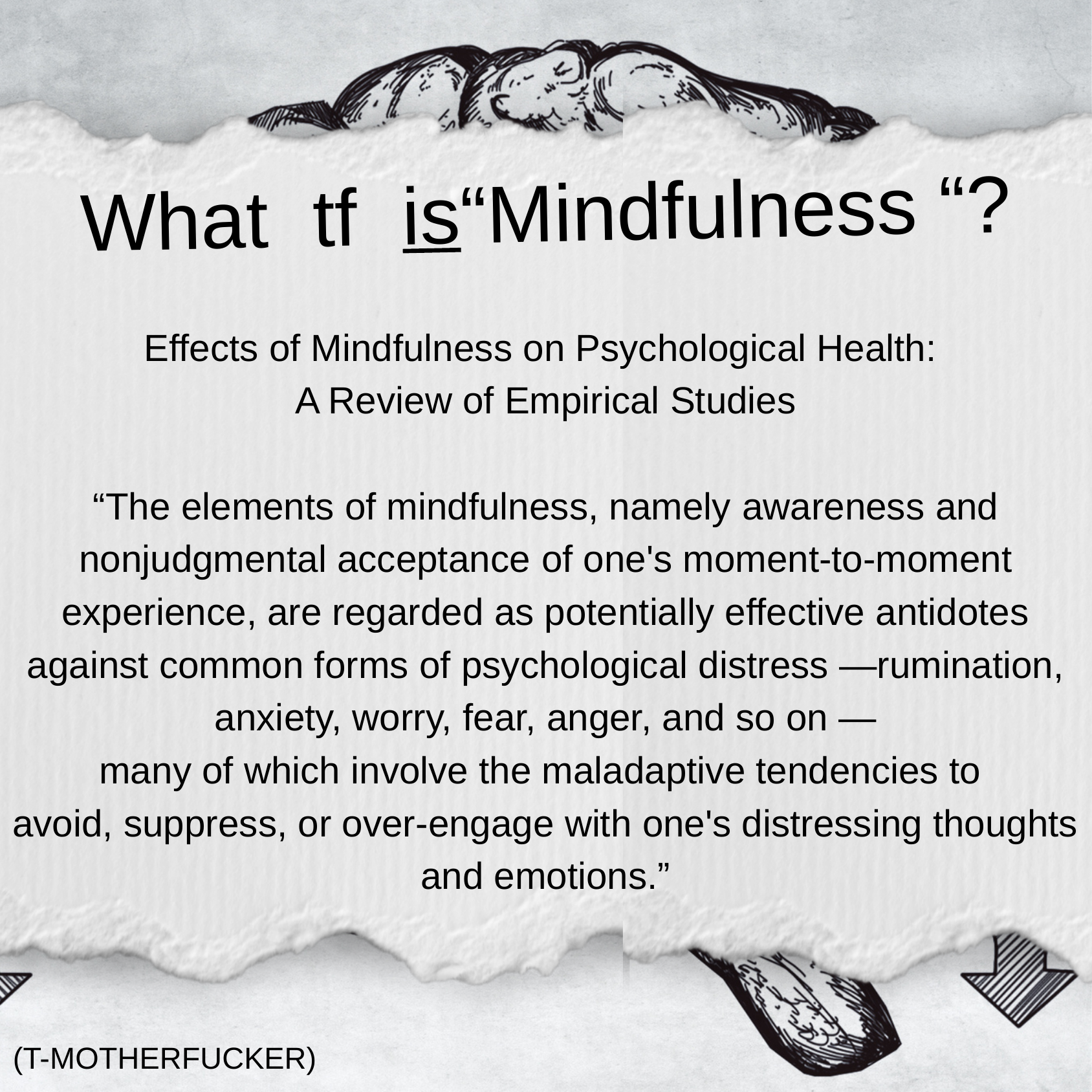

What  tf  is“Mindfulness “?
Effects of Mindfulness on Psychological Health:
A Review of Empirical Studies

“The elements of mindfulness, namely awareness and nonjudgmental acceptance of one's moment-to-moment experience, are regarded as potentially effective antidotes against common forms of psychological distress —rumination, anxiety, worry, fear, anger, and so on —
many of which involve the maladaptive tendencies to
avoid, suppress, or over-engage with one's distressing thoughts and emotions.”

(T-MOTHERFUCKER)